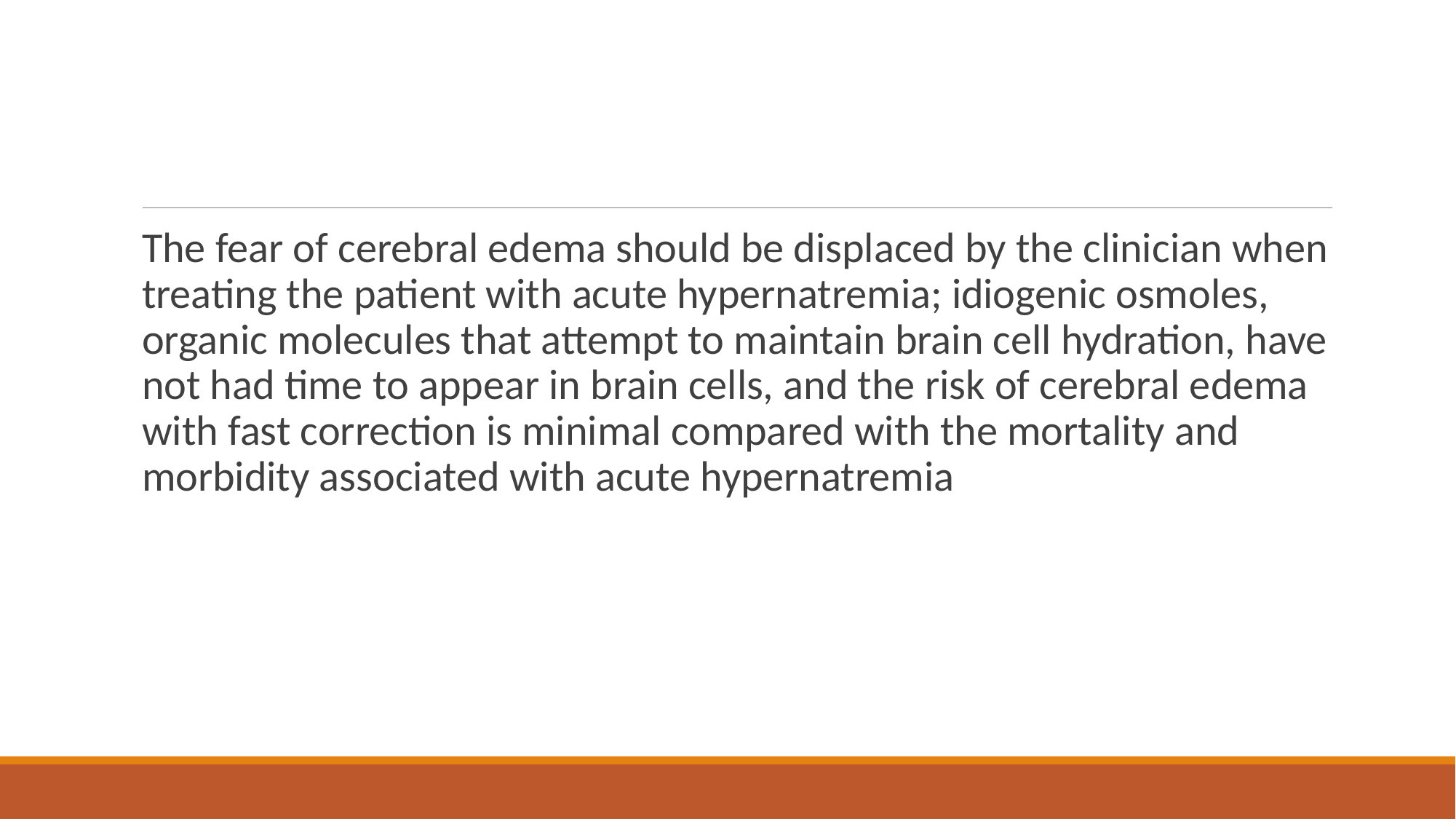

#
The fear of cerebral edema should be displaced by the clinician when treating the patient with acute hypernatremia; idiogenic osmoles, organic molecules that attempt to maintain brain cell hydration, have not had time to appear in brain cells, and the risk of cerebral edema with fast correction is minimal compared with the mortality and morbidity associated with acute hypernatremia